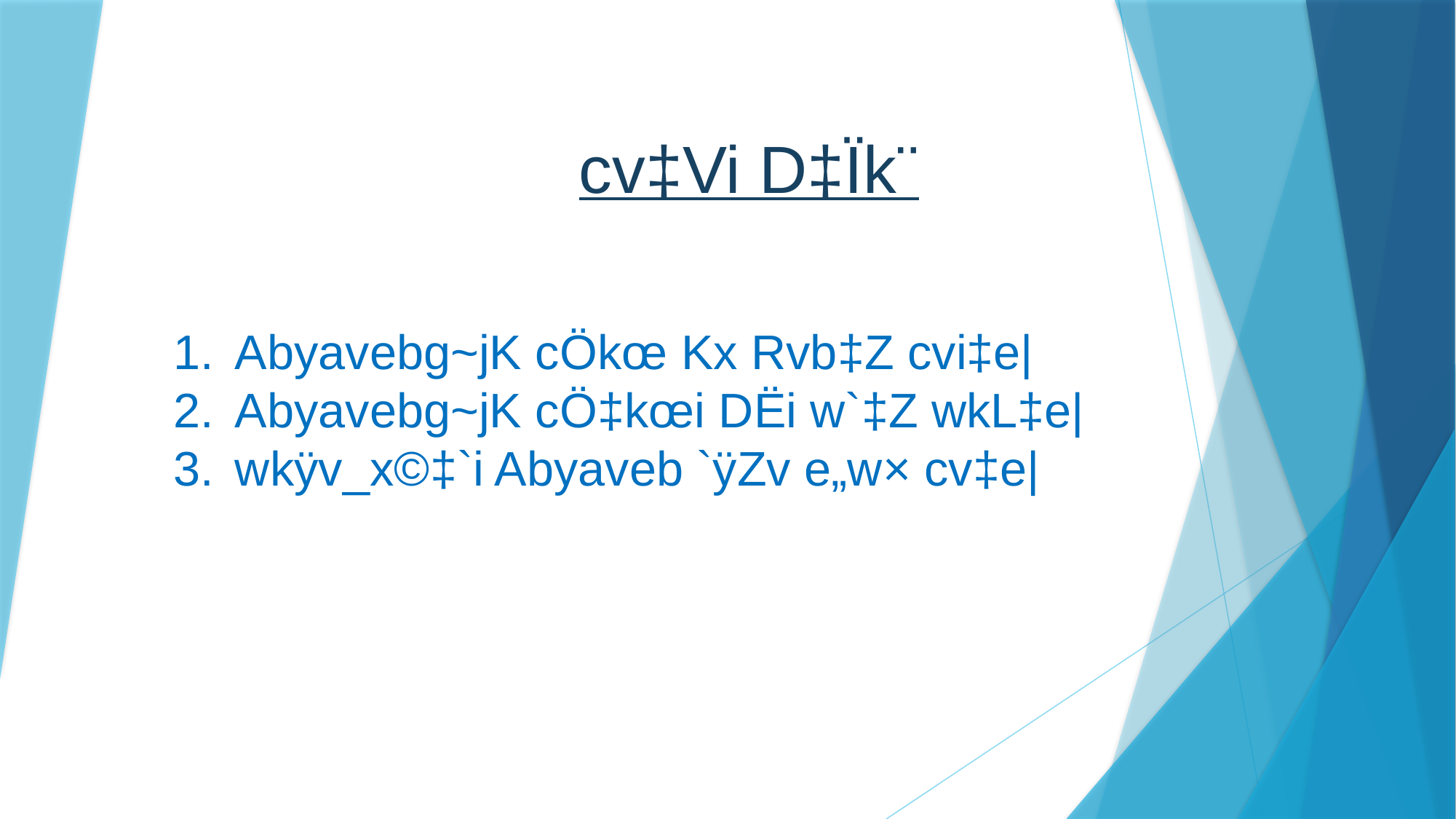

cv‡Vi D‡Ïk¨
Abyavebg~jK cÖkœ Kx Rvb‡Z cvi‡e|
Abyavebg~jK cÖ‡kœi DËi w`‡Z wkL‡e|
wkÿv_x©‡`i Abyaveb `ÿZv e„w× cv‡e|